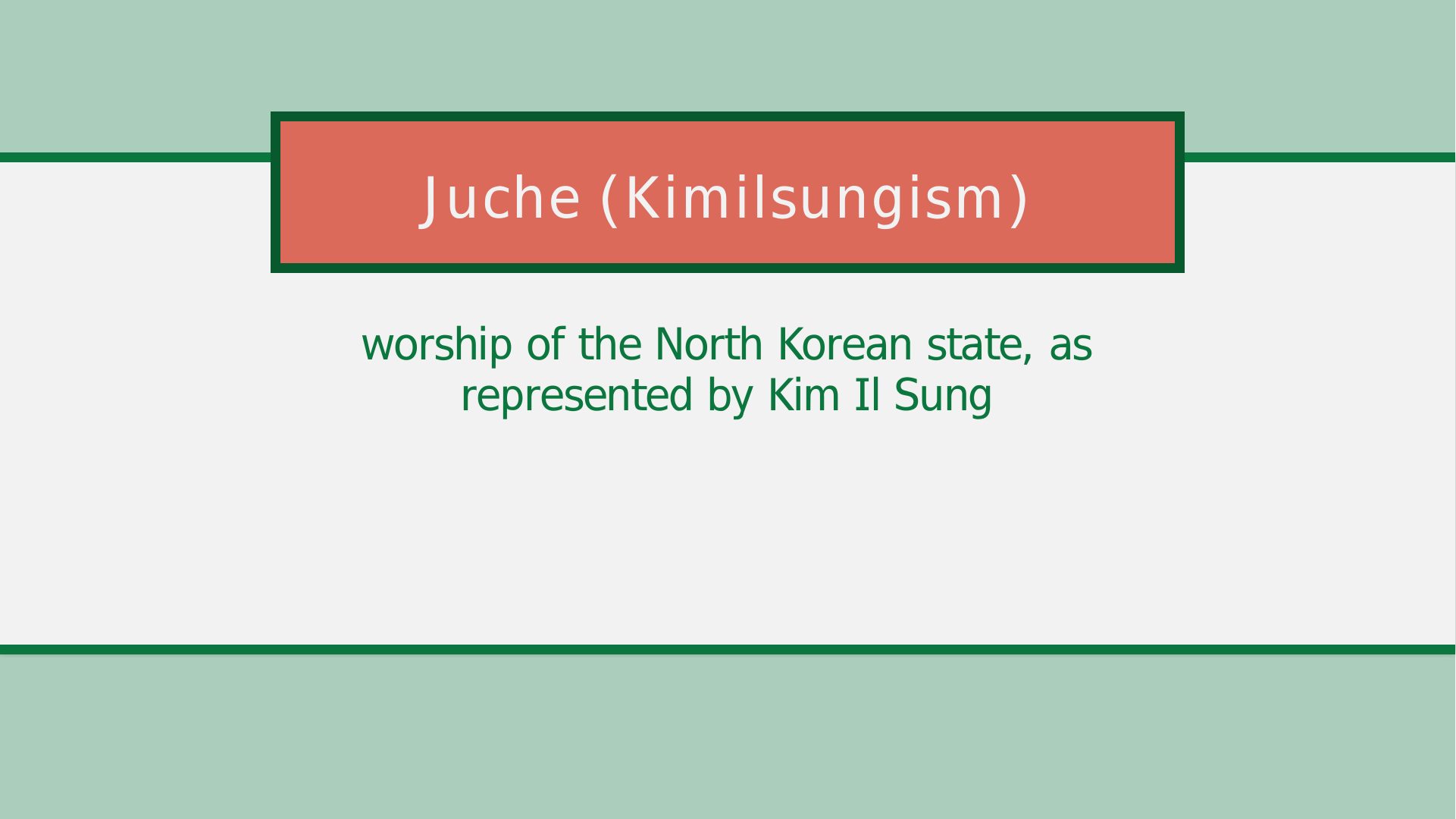

# Juche (Kimilsungism)
worship of the North Korean state, as represented by Kim Il Sung